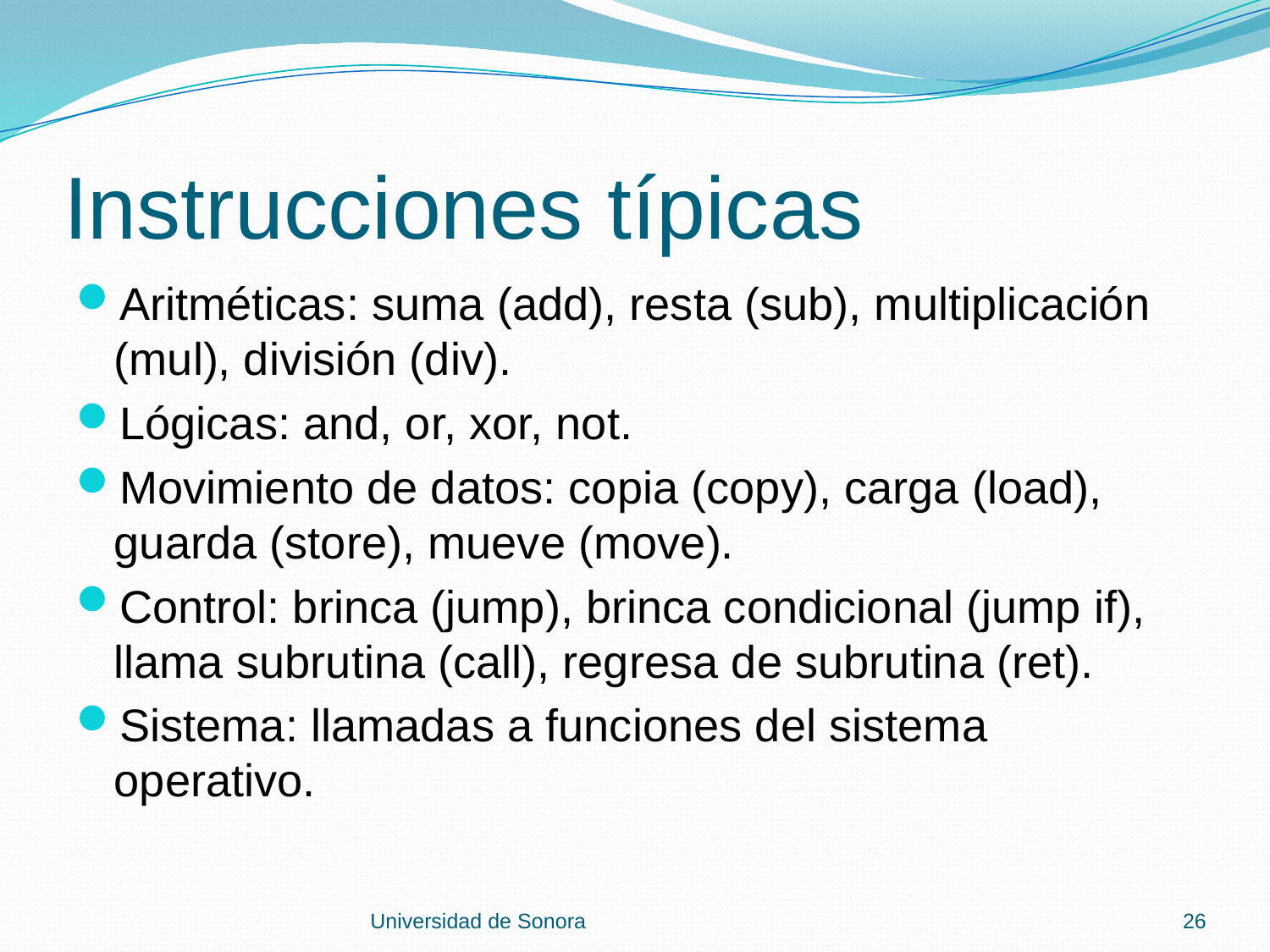

# Instrucciones típicas
Aritméticas: suma (add), resta (sub), multiplicación (mul), división (div).
Lógicas: and, or, xor, not.
Movimiento de datos: copia (copy), carga (load), guarda (store), mueve (move).
Control: brinca (jump), brinca condicional (jump if), llama subrutina (call), regresa de subrutina (ret).
Sistema: llamadas a funciones del sistema operativo.

Universidad de Sonora
26